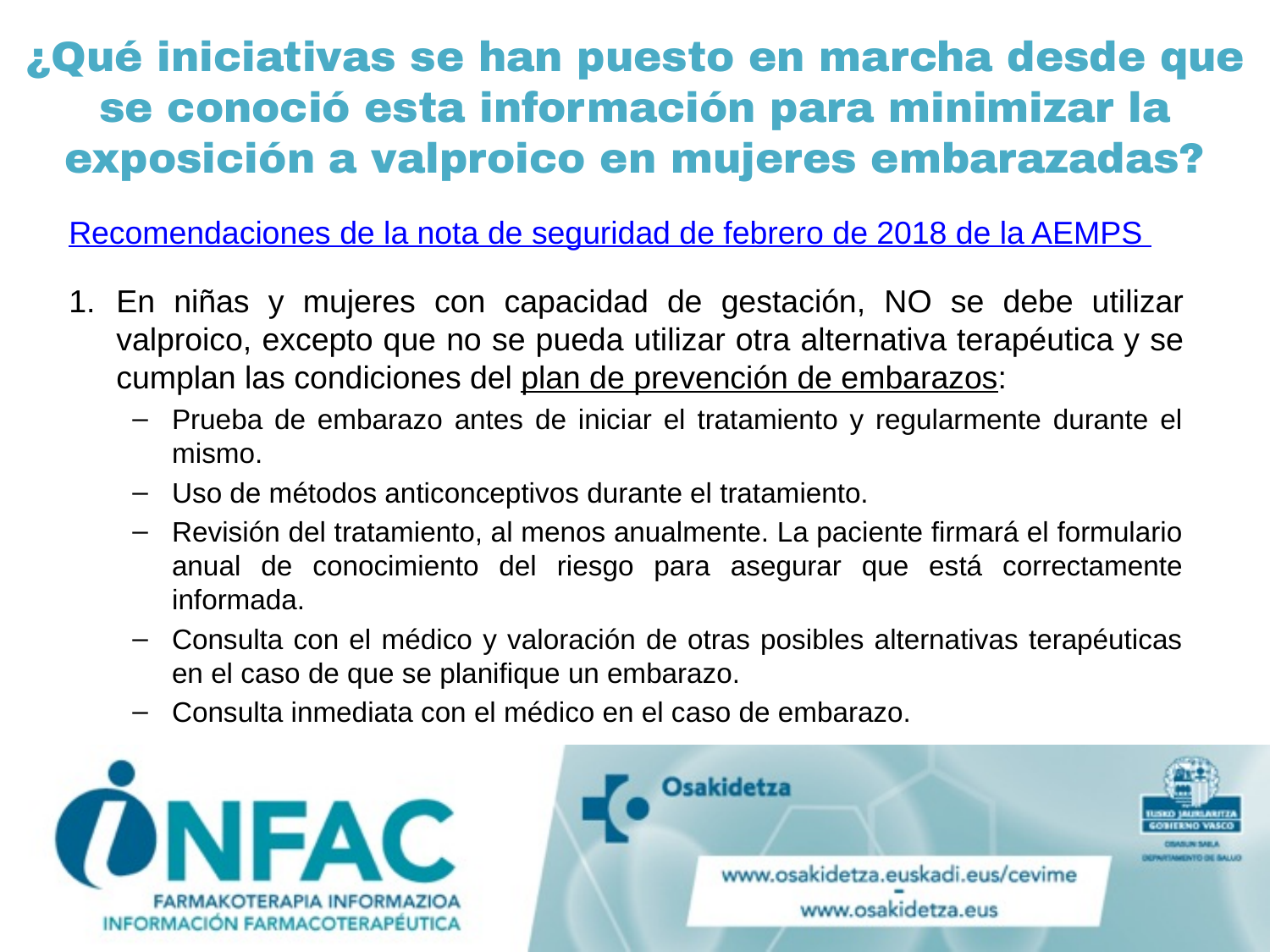

# ¿Qué iniciativas se han puesto en marcha desde que se conoció esta información para minimizar la exposición a valproico en mujeres embarazadas?
Recomendaciones de la nota de seguridad de febrero de 2018 de la AEMPS

En niñas y mujeres con capacidad de gestación, NO se debe utilizar valproico, excepto que no se pueda utilizar otra alternativa terapéutica y se cumplan las condiciones del plan de prevención de embarazos:
Prueba de embarazo antes de iniciar el tratamiento y regularmente durante el mismo.
Uso de métodos anticonceptivos durante el tratamiento.
Revisión del tratamiento, al menos anualmente. La paciente firmará el formulario anual de conocimiento del riesgo para asegurar que está correctamente informada.
Consulta con el médico y valoración de otras posibles alternativas terapéuticas en el caso de que se planifique un embarazo.
Consulta inmediata con el médico en el caso de embarazo.